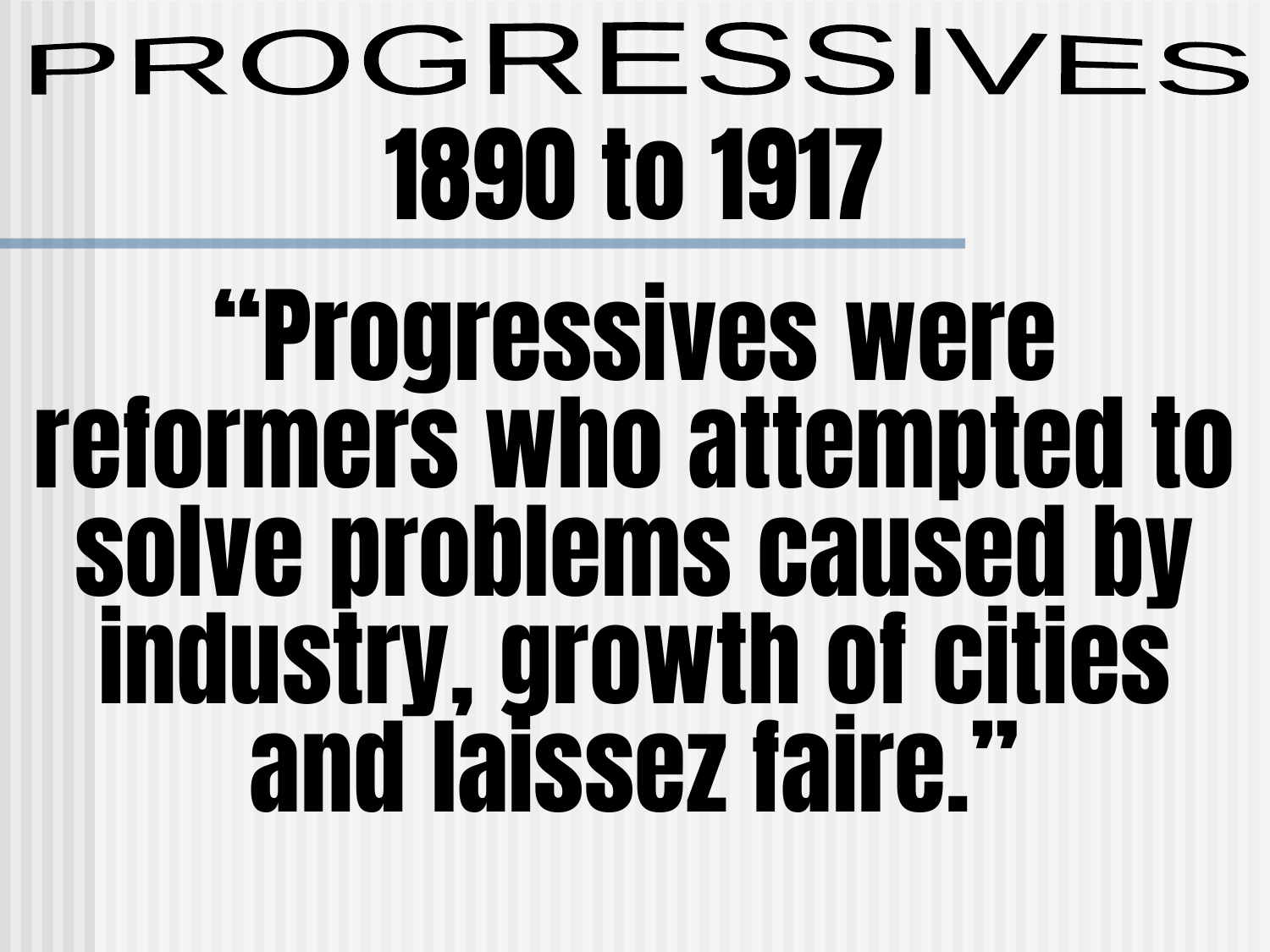

PROGRESSIVES
1890 to 1917
“Progressives were reformers who attempted to solve problems caused by industry, growth of cities and laissez faire.”